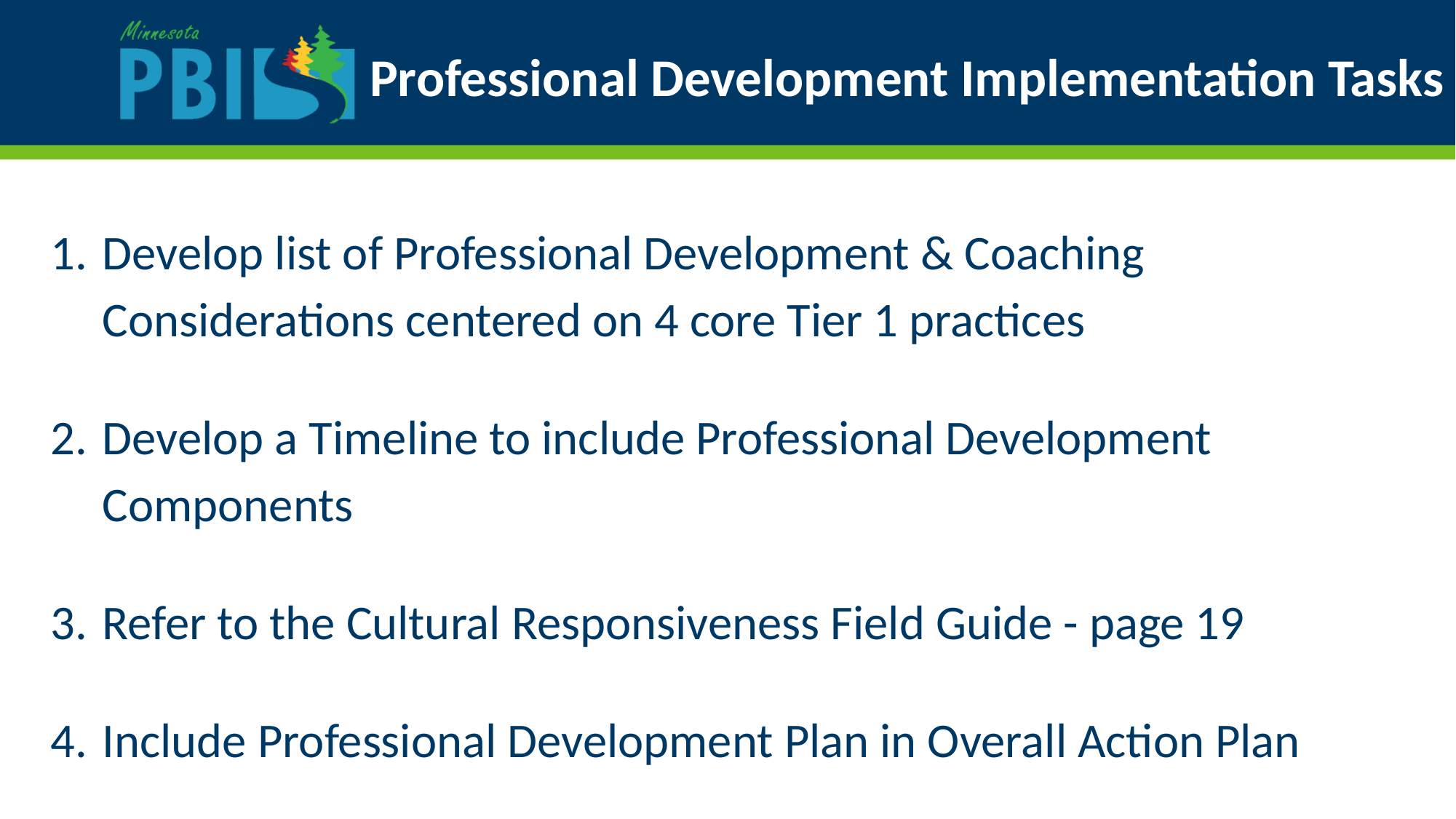

# Professional Development Implementation Tasks
Develop list of Professional Development & Coaching Considerations centered on 4 core Tier 1 practices

Develop a Timeline to include Professional Development Components

Refer to the Cultural Responsiveness Field Guide - page 19

Include Professional Development Plan in Overall Action Plan